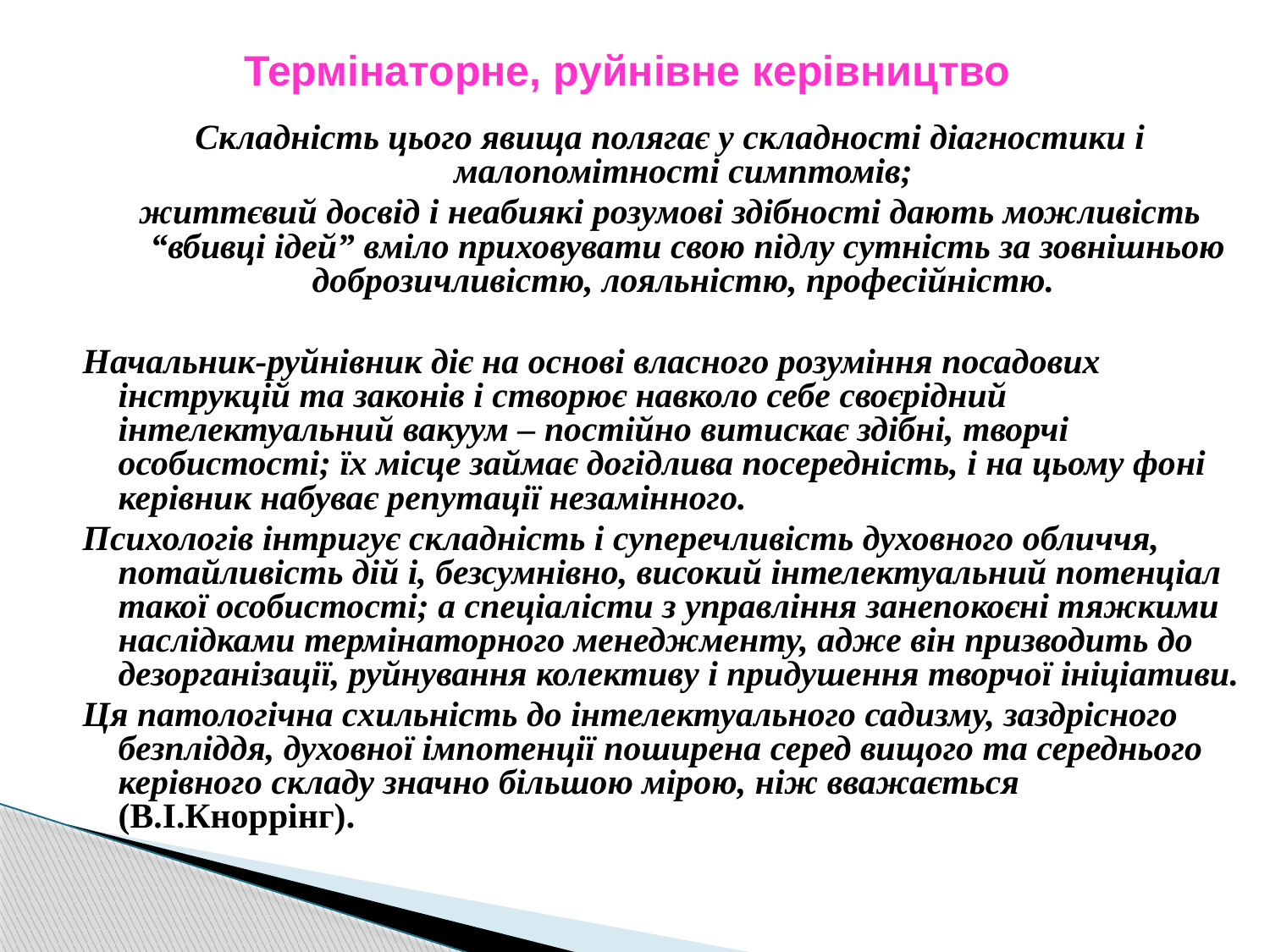

# Термінаторне, руйнівне керівництво
Складність цього явища полягає у складності діагностики і малопомітності симптомів;
життєвий досвід і неабиякі розумові здібності дають можливість “вбивці ідей” вміло приховувати свою підлу сутність за зовнішньою доброзичливістю, лояльністю, професійністю.

Начальник-руйнівник діє на основі власного розуміння посадових інструкцій та законів і створює навколо себе своєрідний інтелектуальний вакуум – постійно витискає здібні, творчі особистості; їх місце займає догідлива посередність, і на цьому фоні керівник набуває репутації незамінного.
Психологів інтригує складність і суперечливість духовного обличчя, потайливість дій і, безсумнівно, високий інтелектуальний потенціал такої особистості; а спеціалісти з управління занепокоєні тяжкими наслідками термінаторного менеджменту, адже він призводить до дезорганізації, руйнування колективу і придушення творчої ініціативи.
Ця патологічна схильність до інтелектуального садизму, заздрісного безпліддя, духовної імпотенції поширена серед вищого та середнього керівного складу значно більшою мірою, ніж вважається (В.І.Кноррінг).